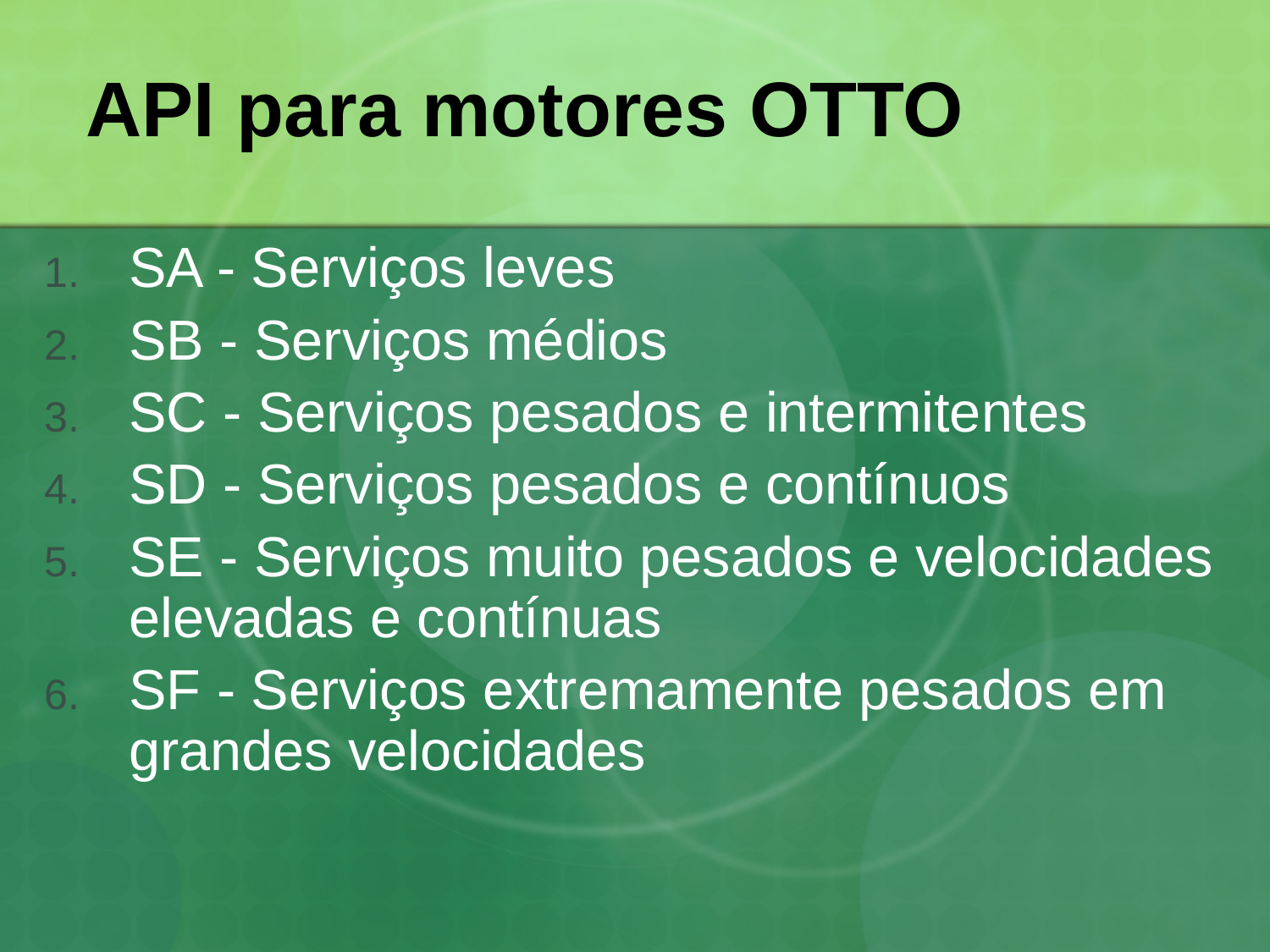

# API para motores OTTO
SA - Serviços leves
SB - Serviços médios
SC - Serviços pesados e intermitentes
SD - Serviços pesados e contínuos
SE - Serviços muito pesados e velocidades elevadas e contínuas
SF - Serviços extremamente pesados em grandes velocidades